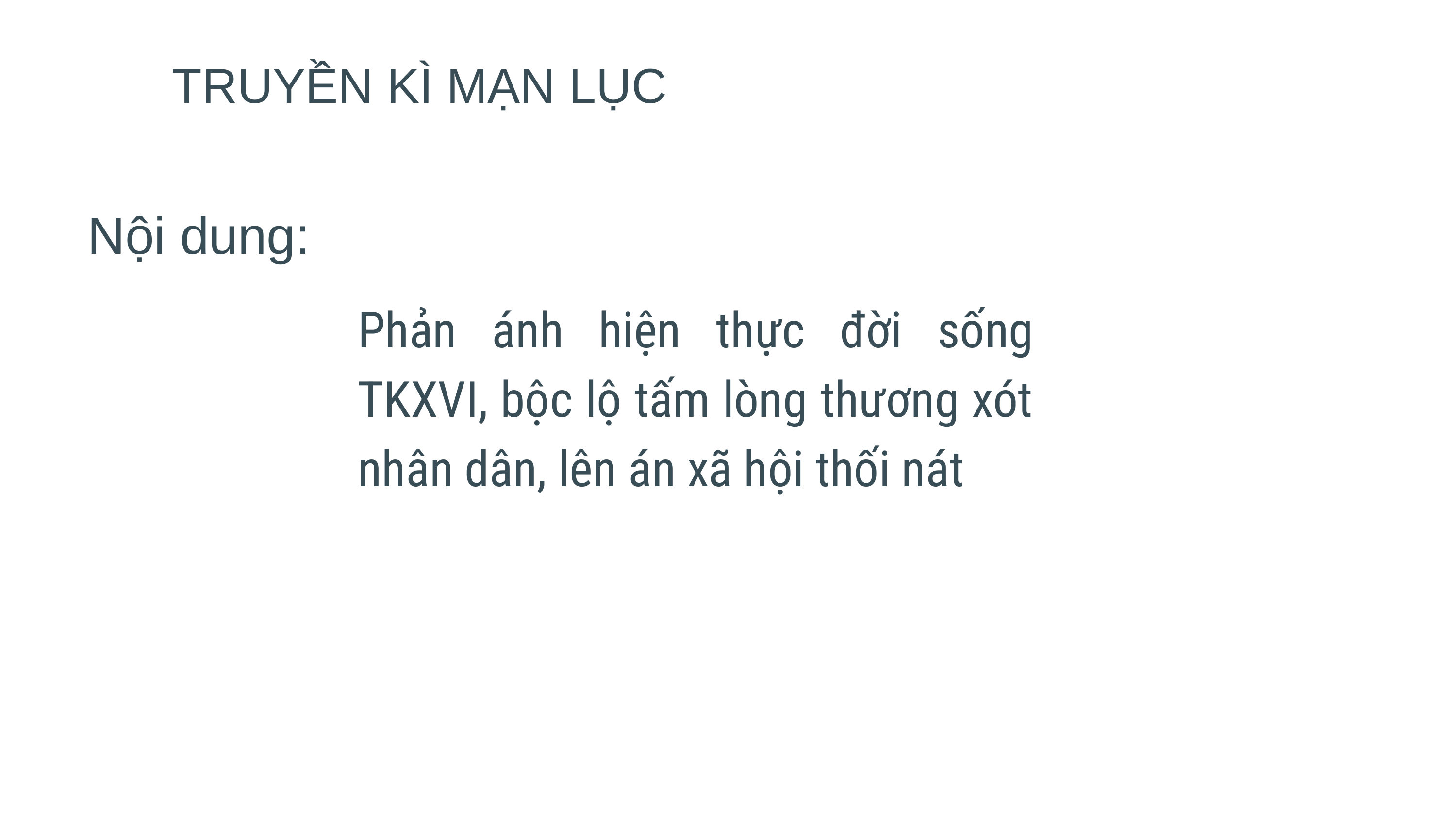

TRUYỀN KÌ MẠN LỤC
Nội dung:
Phản ánh hiện thực đời sống TKXVI, bộc lộ tấm lòng thương xót nhân dân, lên án xã hội thối nát